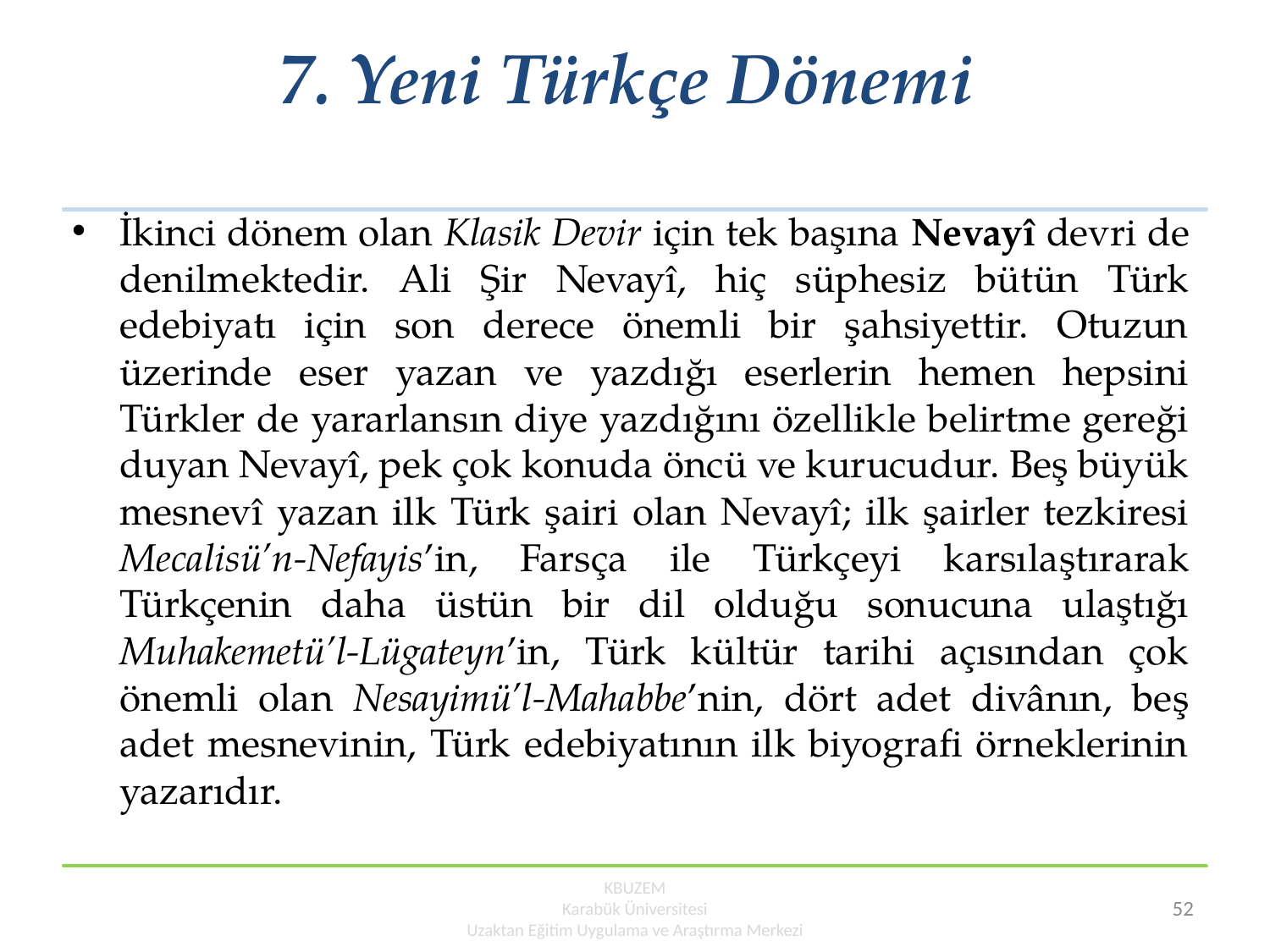

# 7. Yeni Türkçe Dönemi

İkinci dönem olan Klasik Devir için tek başına Nevayî devri de denilmektedir. Ali Şir Nevayî, hiç süphesiz bütün Türk edebiyatı için son derece önemli bir şahsiyettir. Otuzun üzerinde eser yazan ve yazdığı eserlerin hemen hepsini Türkler de yararlansın diye yazdığını özellikle belirtme gereği duyan Nevayî, pek çok konuda öncü ve kurucudur. Beş büyük mesnevî yazan ilk Türk şairi olan Nevayî; ilk şairler tezkiresi Mecalisü’n-Nefayis’in, Farsça ile Türkçeyi karsılaştırarak Türkçenin daha üstün bir dil olduğu sonucuna ulaştığı Muhakemetü’l-Lügateyn’in, Türk kültür tarihi açısından çok önemli olan Nesayimü’l-Mahabbe’nin, dört adet divânın, beş adet mesnevinin, Türk edebiyatının ilk biyografi örneklerinin yazarıdır.
KBUZEM
Karabük Üniversitesi
Uzaktan Eğitim Uygulama ve Araştırma Merkezi
52